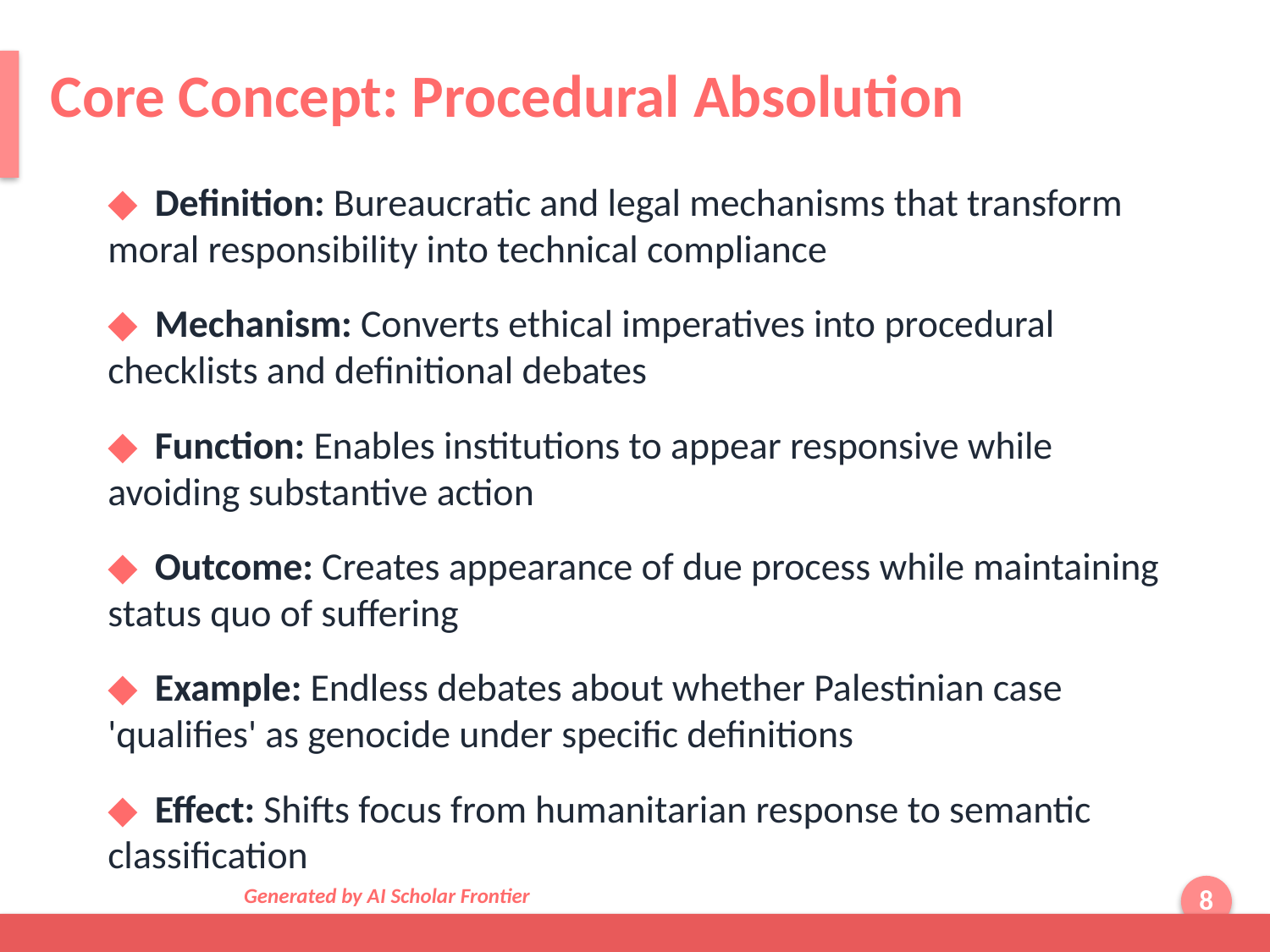

Core Concept: Procedural Absolution
◆  Definition: Bureaucratic and legal mechanisms that transform moral responsibility into technical compliance
◆  Mechanism: Converts ethical imperatives into procedural checklists and definitional debates
◆  Function: Enables institutions to appear responsive while avoiding substantive action
◆  Outcome: Creates appearance of due process while maintaining status quo of suffering
◆  Example: Endless debates about whether Palestinian case 'qualifies' as genocide under specific definitions
◆  Effect: Shifts focus from humanitarian response to semantic classification
Generated by AI Scholar Frontier

8